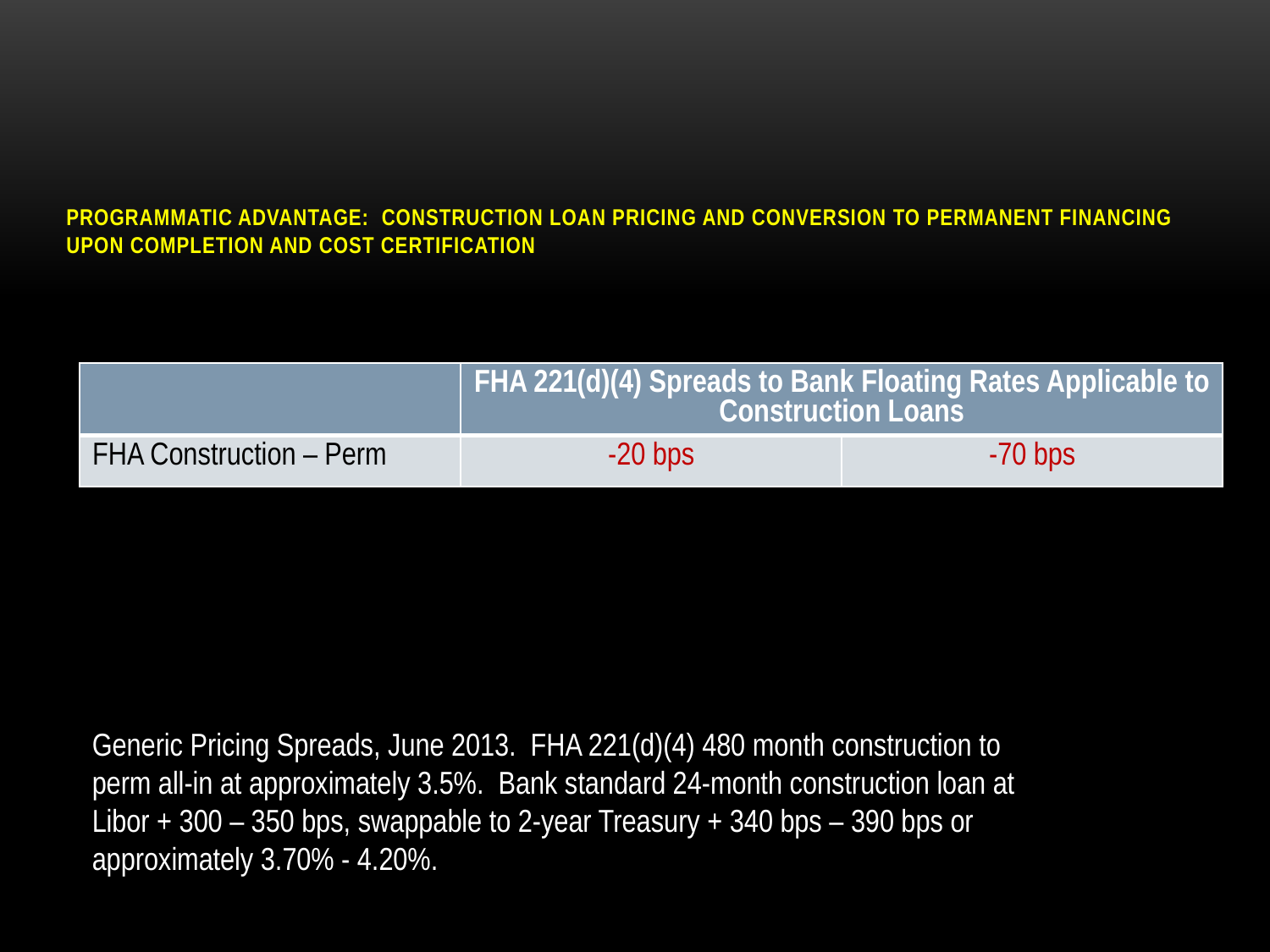

# Programmatic Advantage:  Construction Loan Pricing AND CONVERSION TO PERMANENT FINANCING UPON COMPLETION AND COST CERTIFICATION
|  | FHA 221(d)(4) Spreads to Bank Floating Rates Applicable to Construction Loans |  |
| --- | --- | --- |
| FHA Construction – Perm | -20 bps | -70 bps |
Generic Pricing Spreads, June 2013.  FHA 221(d)(4) 480 month construction to perm all-in at approximately 3.5%.  Bank standard 24-month construction loan at  Libor + 300 – 350 bps, swappable to 2-year Treasury + 340 bps – 390 bps or approximately 3.70% - 4.20%.
13